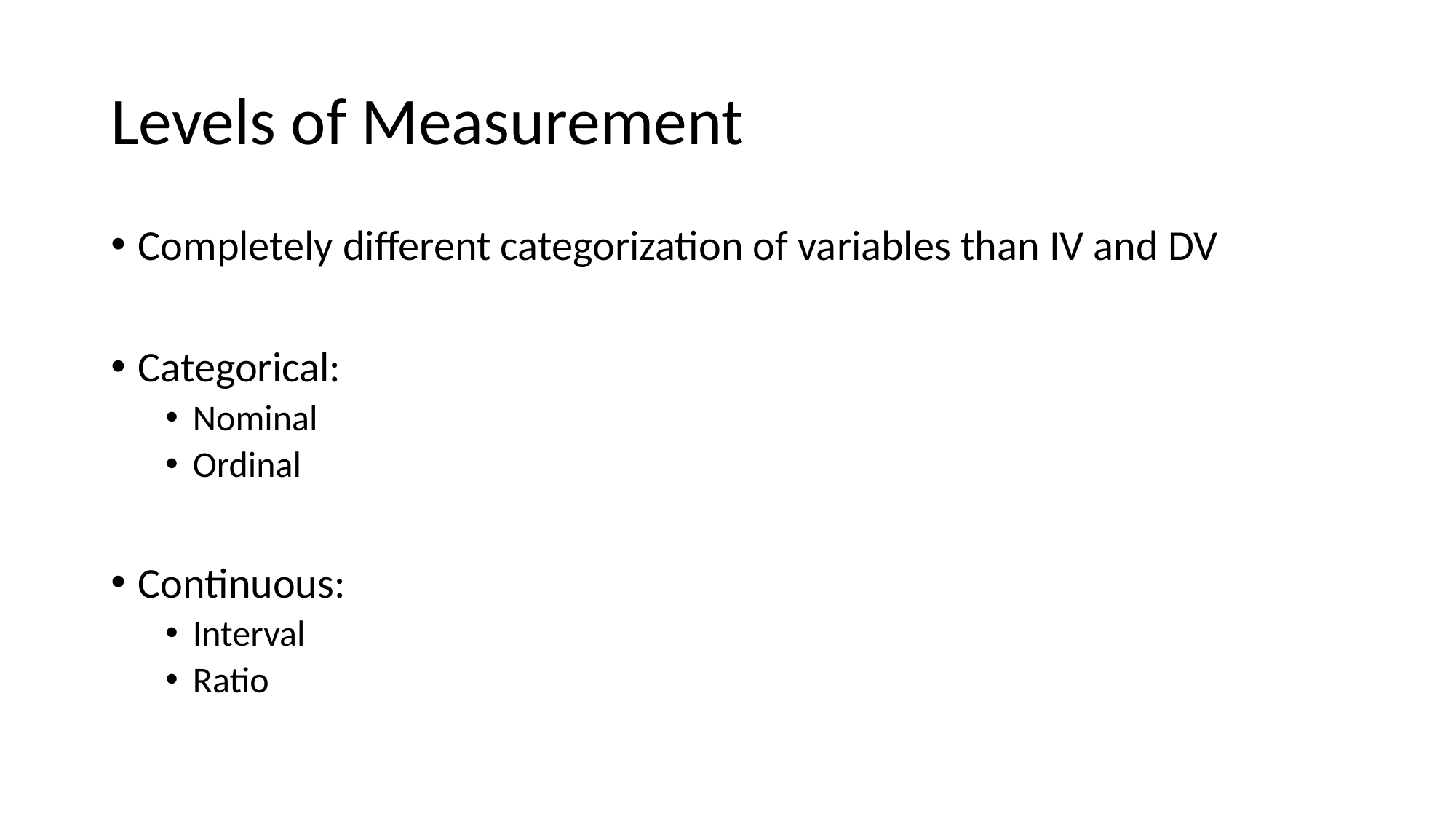

# Levels of Measurement
Completely different categorization of variables than IV and DV

Categorical:
Nominal
Ordinal

Continuous:
Interval
Ratio